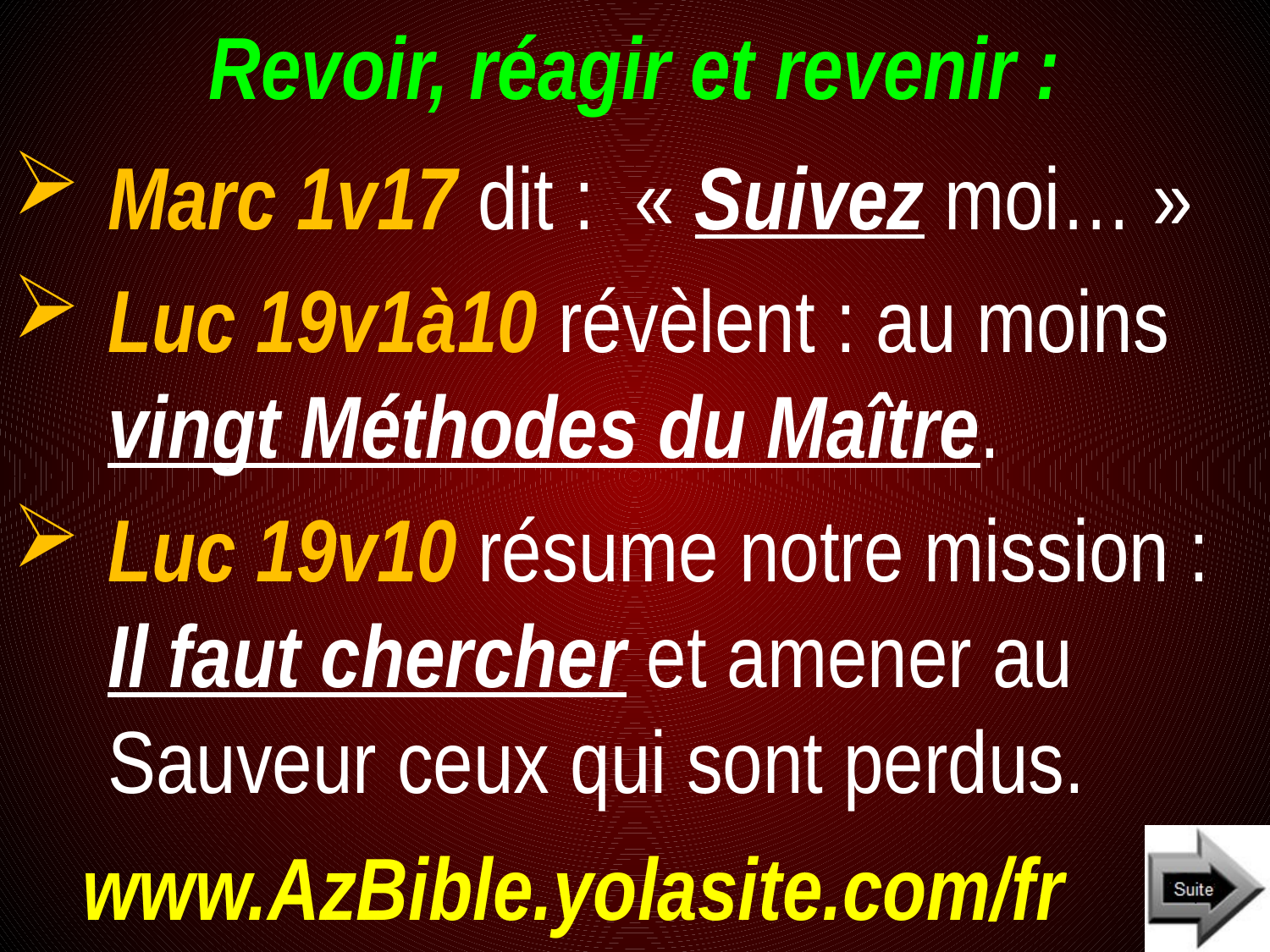

# Revoir, réagir et revenir :
Marc 1v17 dit :  « Suivez moi… »
Luc 19v1à10 révèlent : au moins vingt Méthodes du Maître.
Luc 19v10 résume notre mission :  Il faut chercher et amener au Sauveur ceux qui sont perdus.
www.AzBible.yolasite.com/fr